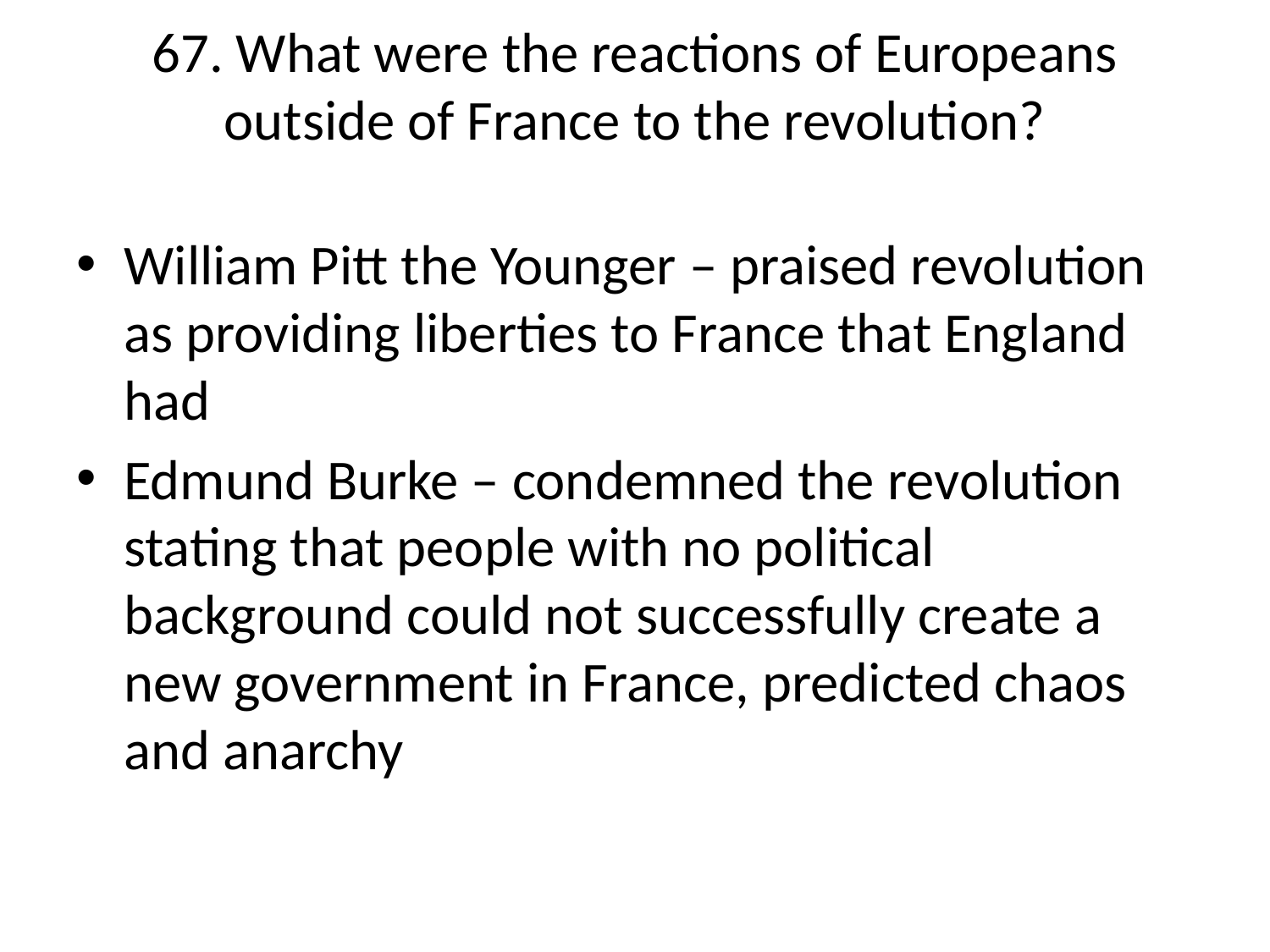

# 67. What were the reactions of Europeans outside of France to the revolution?
William Pitt the Younger – praised revolution as providing liberties to France that England had
Edmund Burke – condemned the revolution stating that people with no political background could not successfully create a new government in France, predicted chaos and anarchy